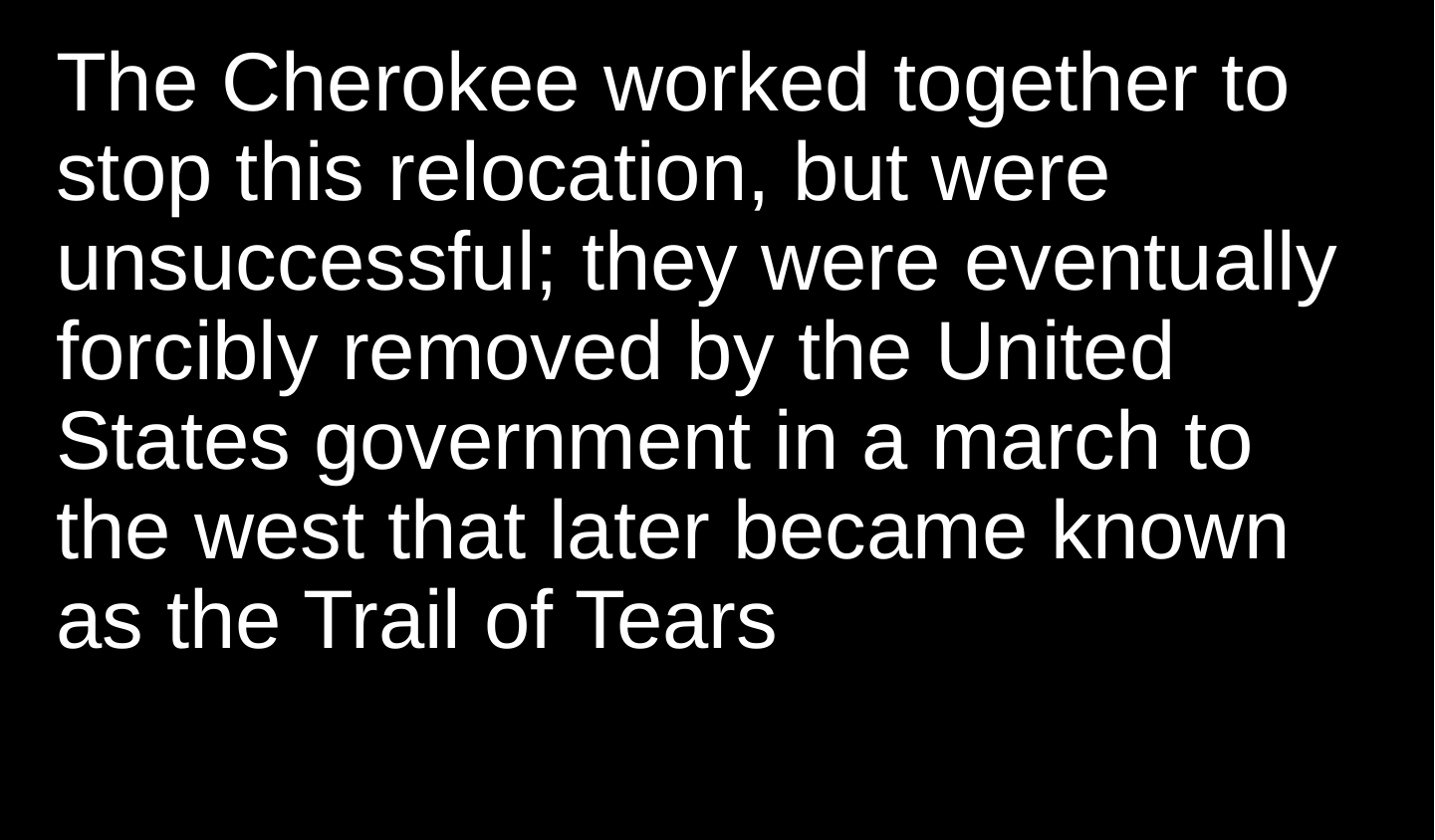

The Cherokee worked together to stop this relocation, but were unsuccessful; they were eventually forcibly removed by the United States government in a march to the west that later became known as the Trail of Tears